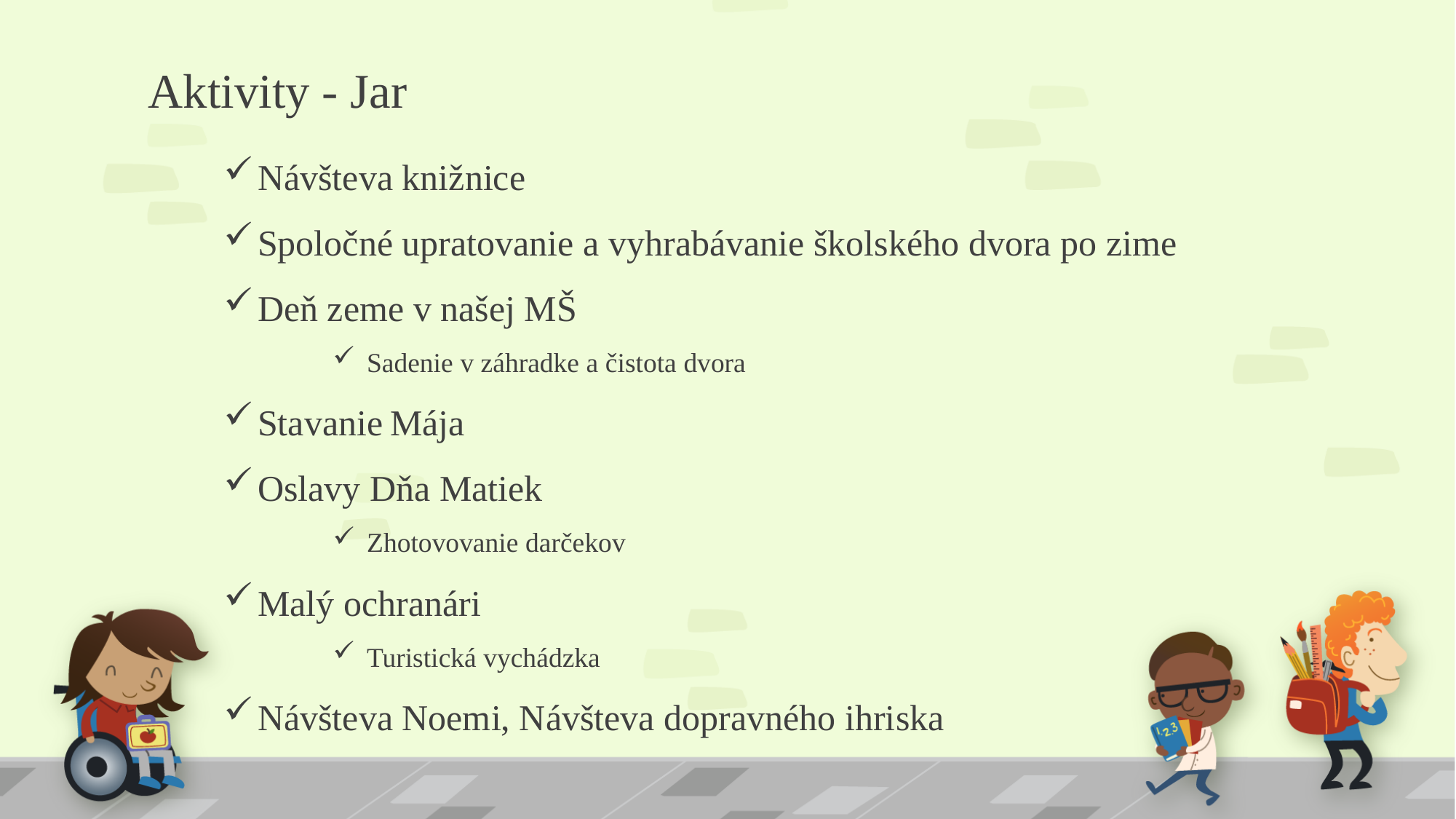

Aktivity - Jar
Návšteva knižnice
Spoločné upratovanie a vyhrabávanie školského dvora po zime
Deň zeme v našej MŠ
Sadenie v záhradke a čistota dvora
Stavanie Mája
Oslavy Dňa Matiek
Zhotovovanie darčekov
Malý ochranári
Turistická vychádzka
Návšteva Noemi, Návšteva dopravného ihriska